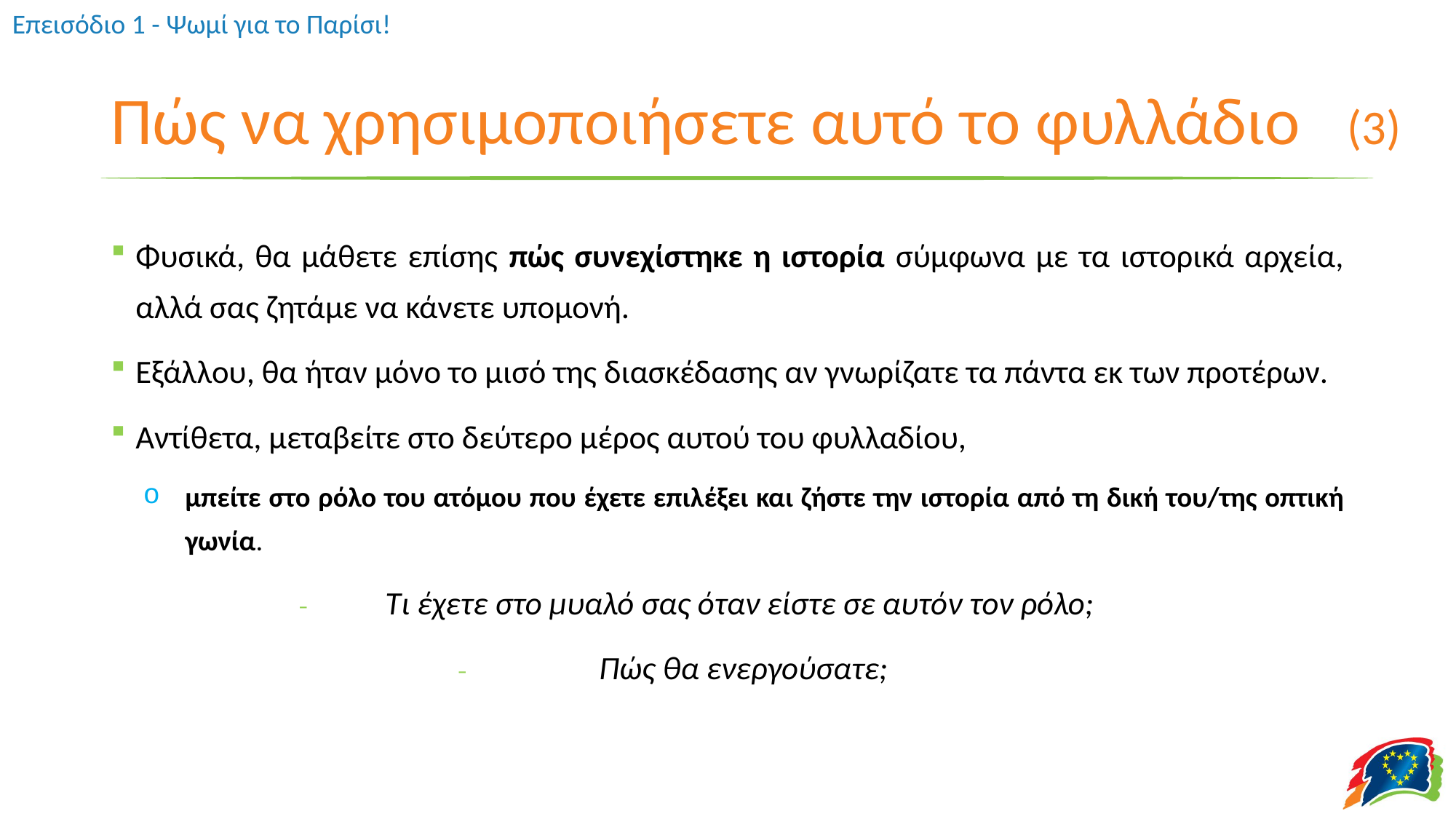

# Πώς να χρησιμοποιήσετε αυτό το φυλλάδιο   (3)
Φυσικά, θα μάθετε επίσης πώς συνεχίστηκε η ιστορία σύμφωνα με τα ιστορικά αρχεία, αλλά σας ζητάμε να κάνετε υπομονή.
Εξάλλου, θα ήταν μόνο το μισό της διασκέδασης αν γνωρίζατε τα πάντα εκ των προτέρων.
Αντίθετα, μεταβείτε στο δεύτερο μέρος αυτού του φυλλαδίου,
μπείτε στο ρόλο του ατόμου που έχετε επιλέξει και ζήστε την ιστορία από τη δική του/της οπτική γωνία.
Τι έχετε στο μυαλό σας όταν είστε σε αυτόν τον ρόλο;
 Πώς θα ενεργούσατε;